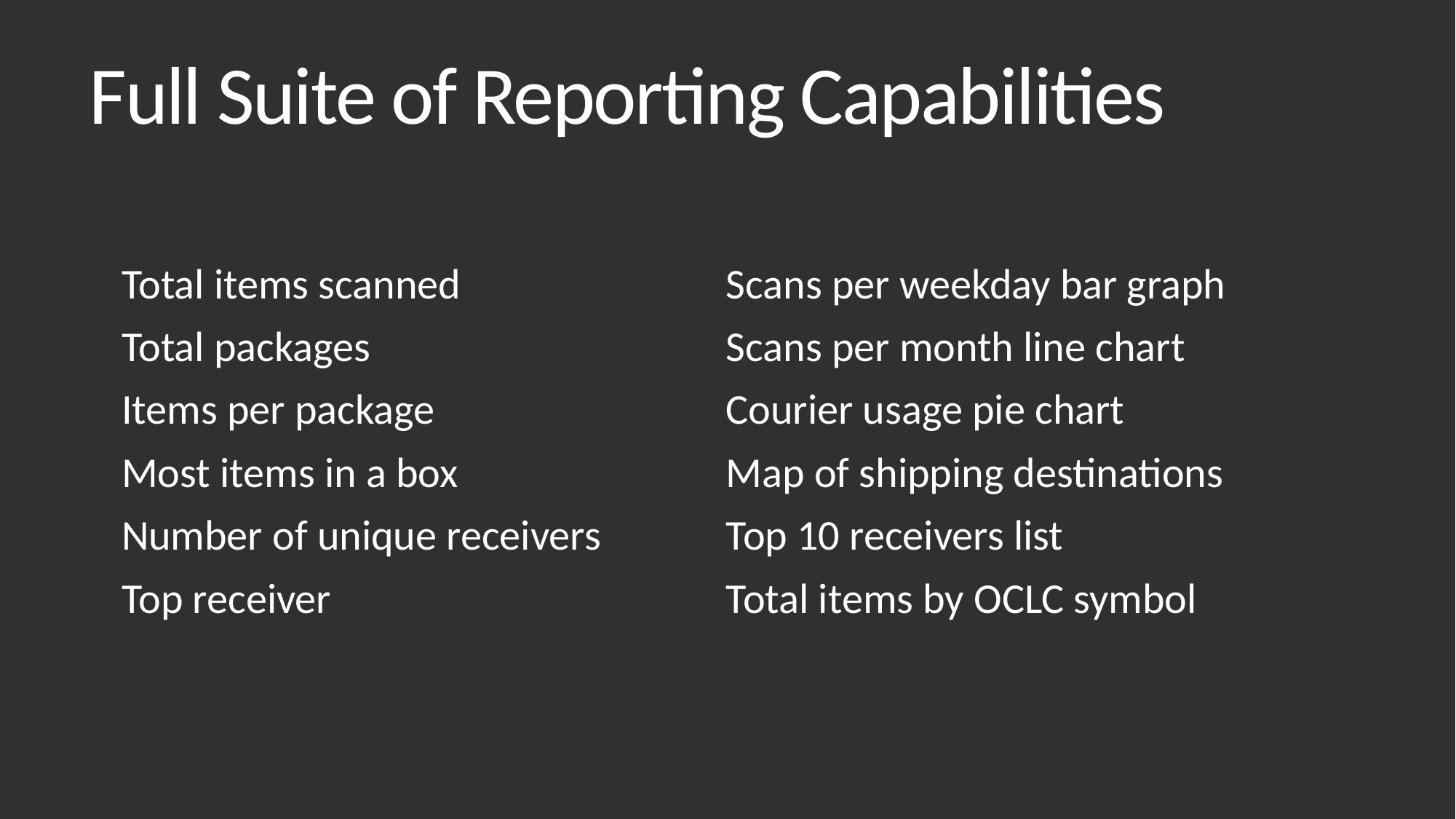

# Full Suite of Reporting Capabilities
Total items scanned
Total packages
Items per package
Most items in a box
Number of unique receivers
Top receiver

Scans per weekday bar graph
Scans per month line chart
Courier usage pie chart
Map of shipping destinations
Top 10 receivers list
Total items by OCLC symbol